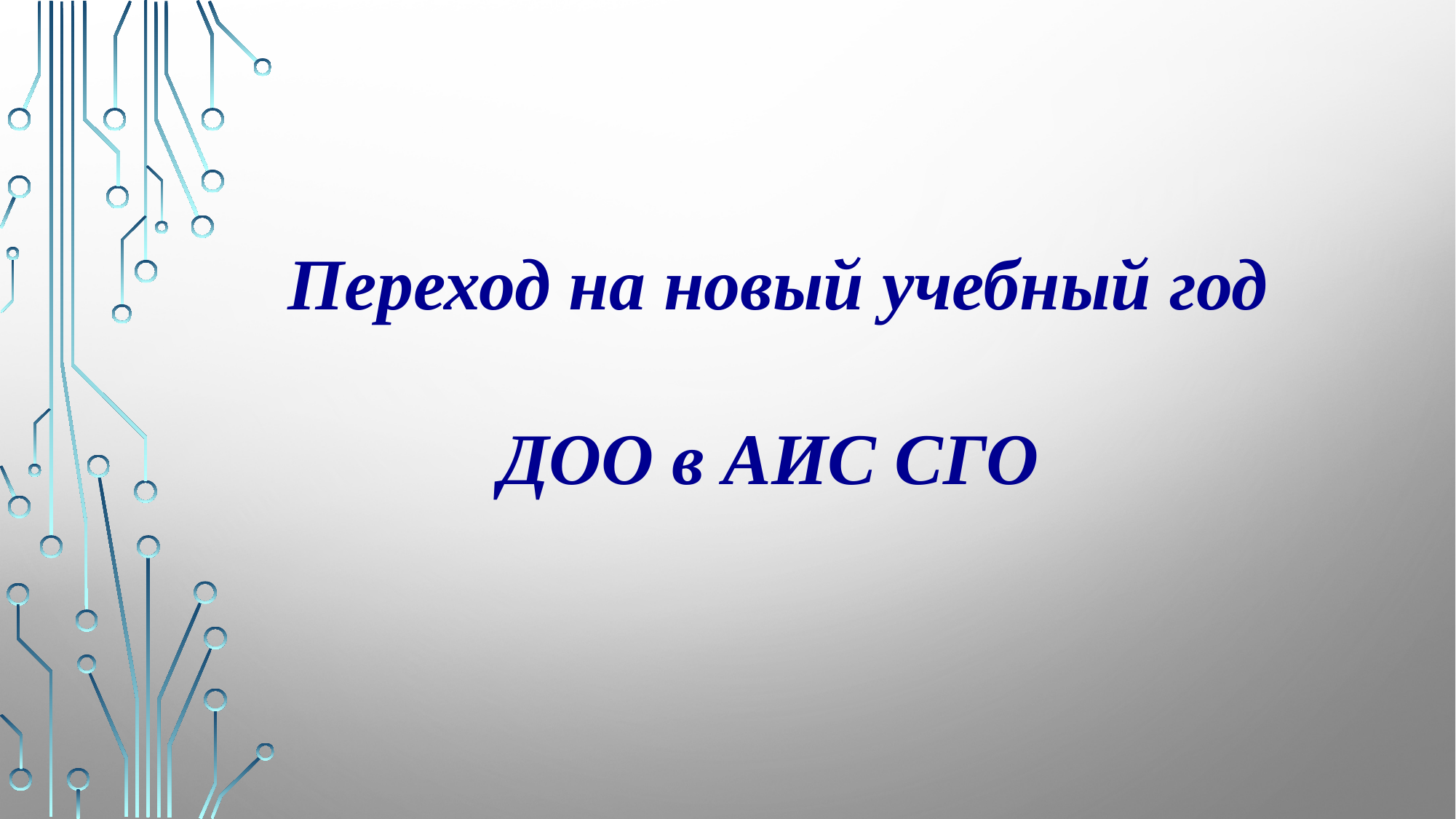

Переход на новый учебный год

ДОО в АИС СГО
#